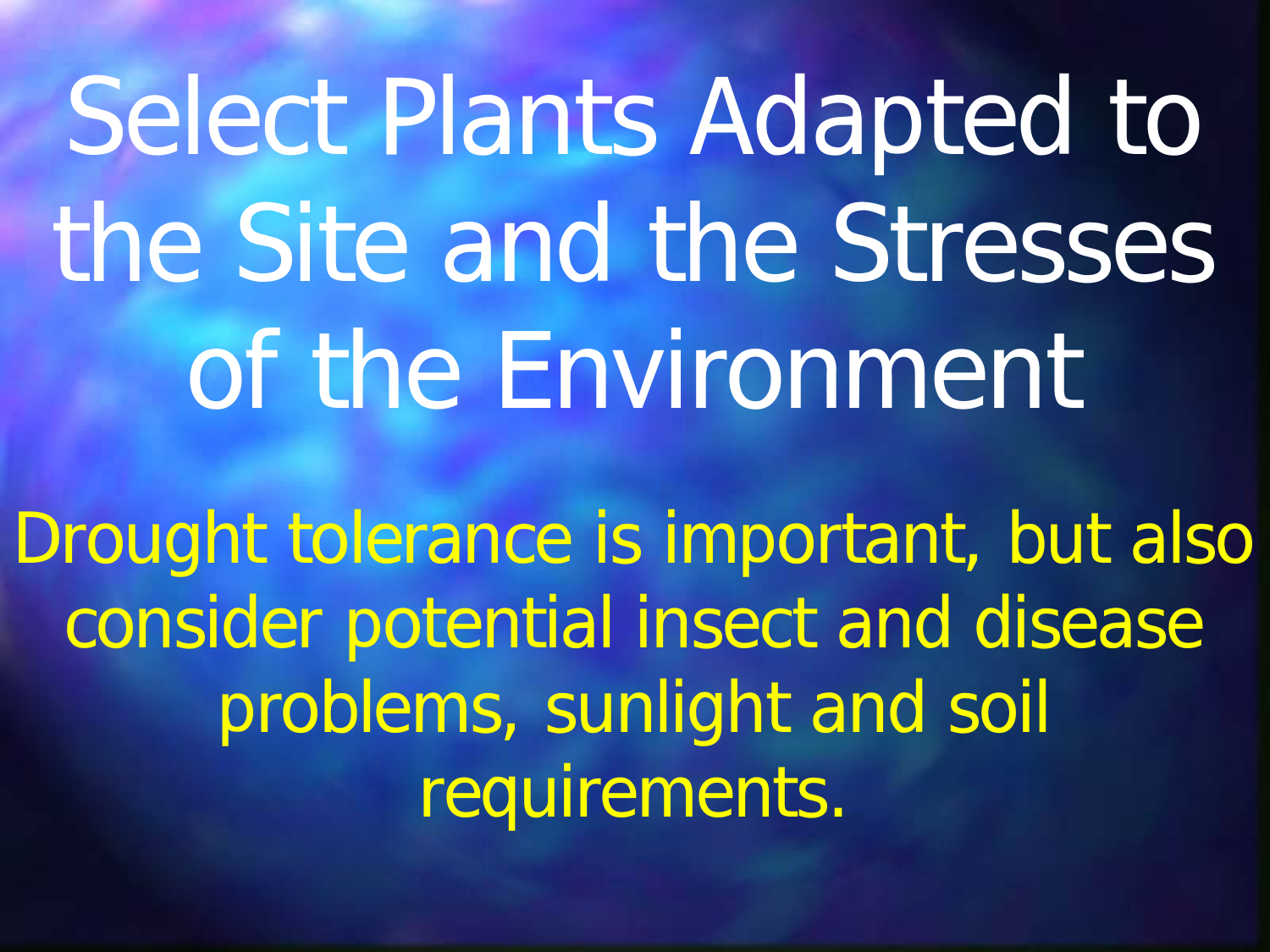

Select Plants Adapted to the Site and the Stresses of the Environment
Drought tolerance is important, but also consider potential insect and disease problems, sunlight and soil requirements.